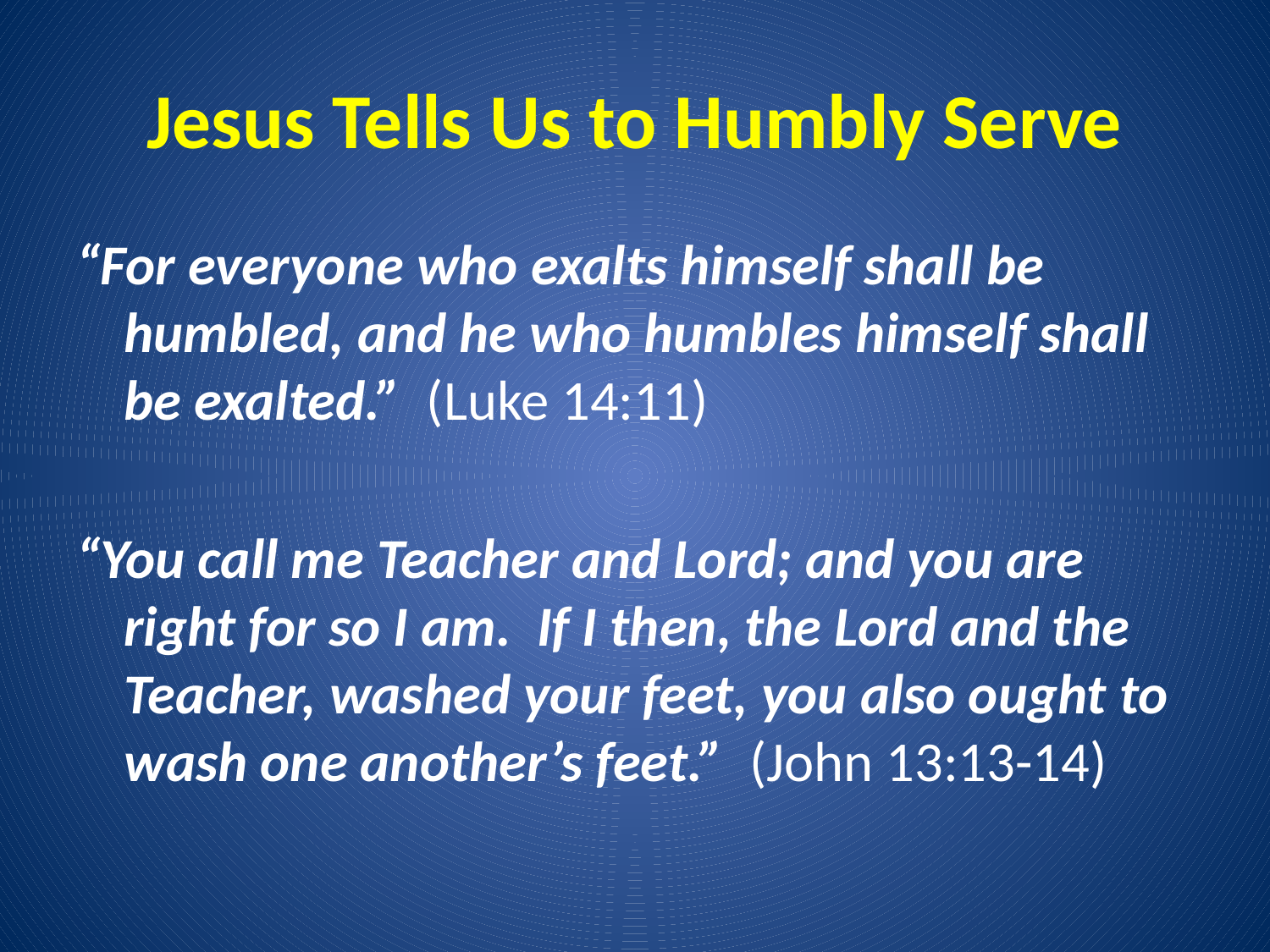

# Jesus Tells Us to Humbly Serve
“For everyone who exalts himself shall be humbled, and he who humbles himself shall be exalted.”  (Luke 14:11)

“You call me Teacher and Lord; and you are right for so I am.  If I then, the Lord and the Teacher, washed your feet, you also ought to wash one another’s feet.”  (John 13:13-14)